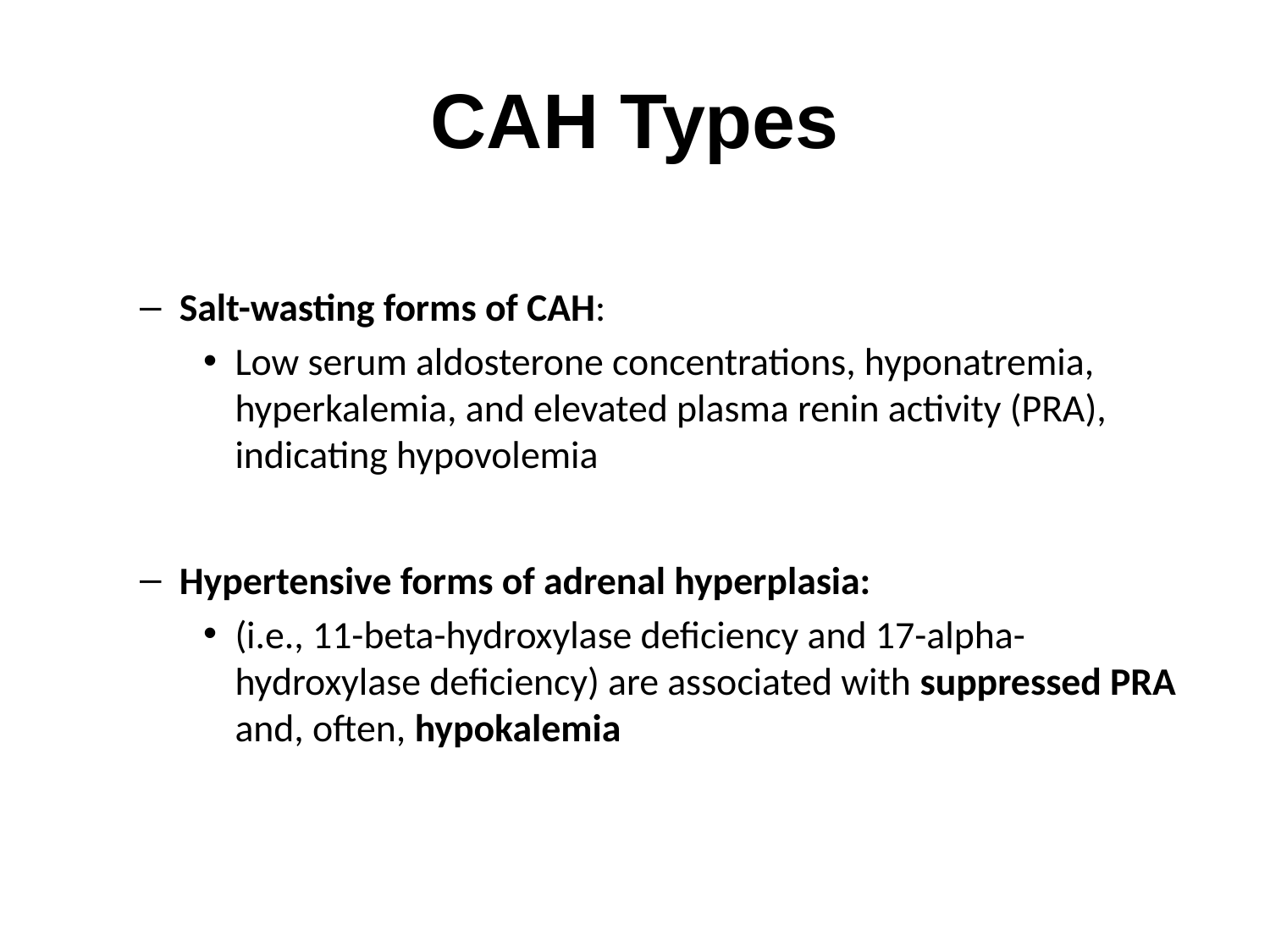

# CAH Types

Salt-wasting forms of CAH:
Low serum aldosterone concentrations, hyponatremia, hyperkalemia, and elevated plasma renin activity (PRA), indicating hypovolemia

Hypertensive forms of adrenal hyperplasia:
(i.e., 11-beta-hydroxylase deficiency and 17-alpha-hydroxylase deficiency) are associated with suppressed PRA and, often, hypokalemia